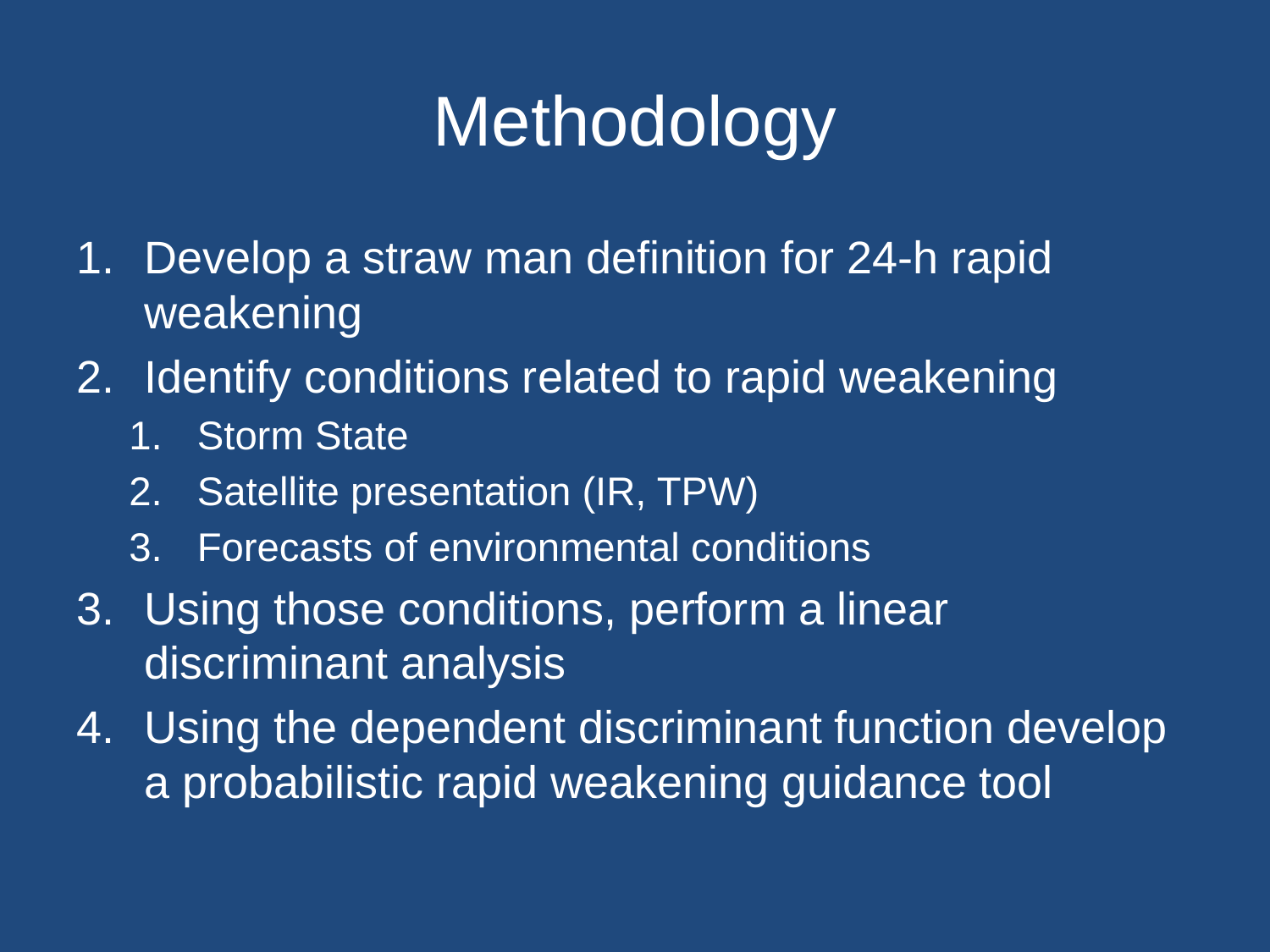

# Methodology
Develop a straw man definition for 24-h rapid weakening
Identify conditions related to rapid weakening
Storm State
Satellite presentation (IR, TPW)
Forecasts of environmental conditions
Using those conditions, perform a linear discriminant analysis
Using the dependent discriminant function develop a probabilistic rapid weakening guidance tool